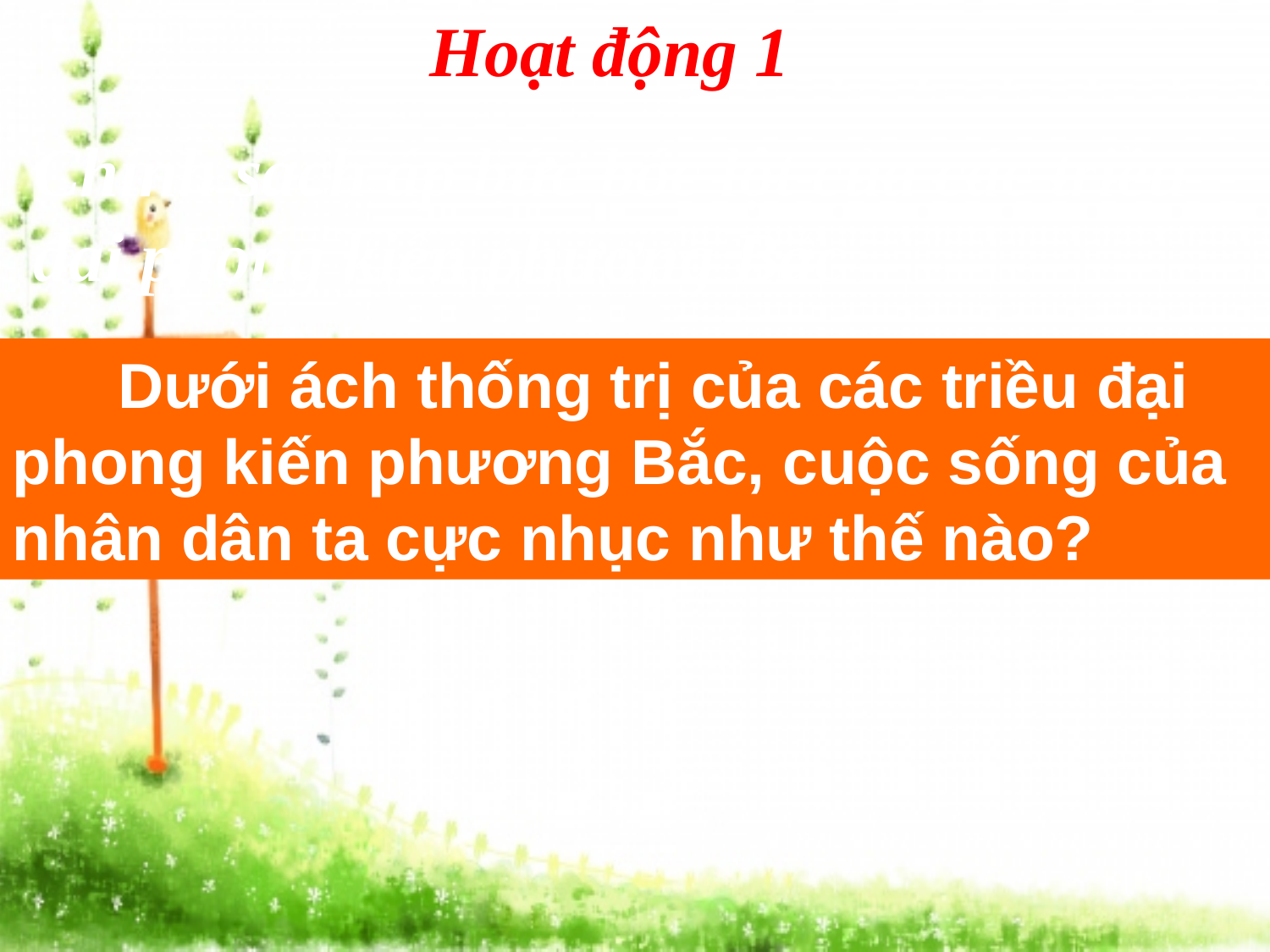

Hoạt động 1
Chính sách áp bức bóc lột của các triều đại phong kiến phương Bắc

      Dưới ách thống trị của các triều đại phong kiến phương Bắc, cuộc sống của nhân dân ta cực nhục như thế nào?